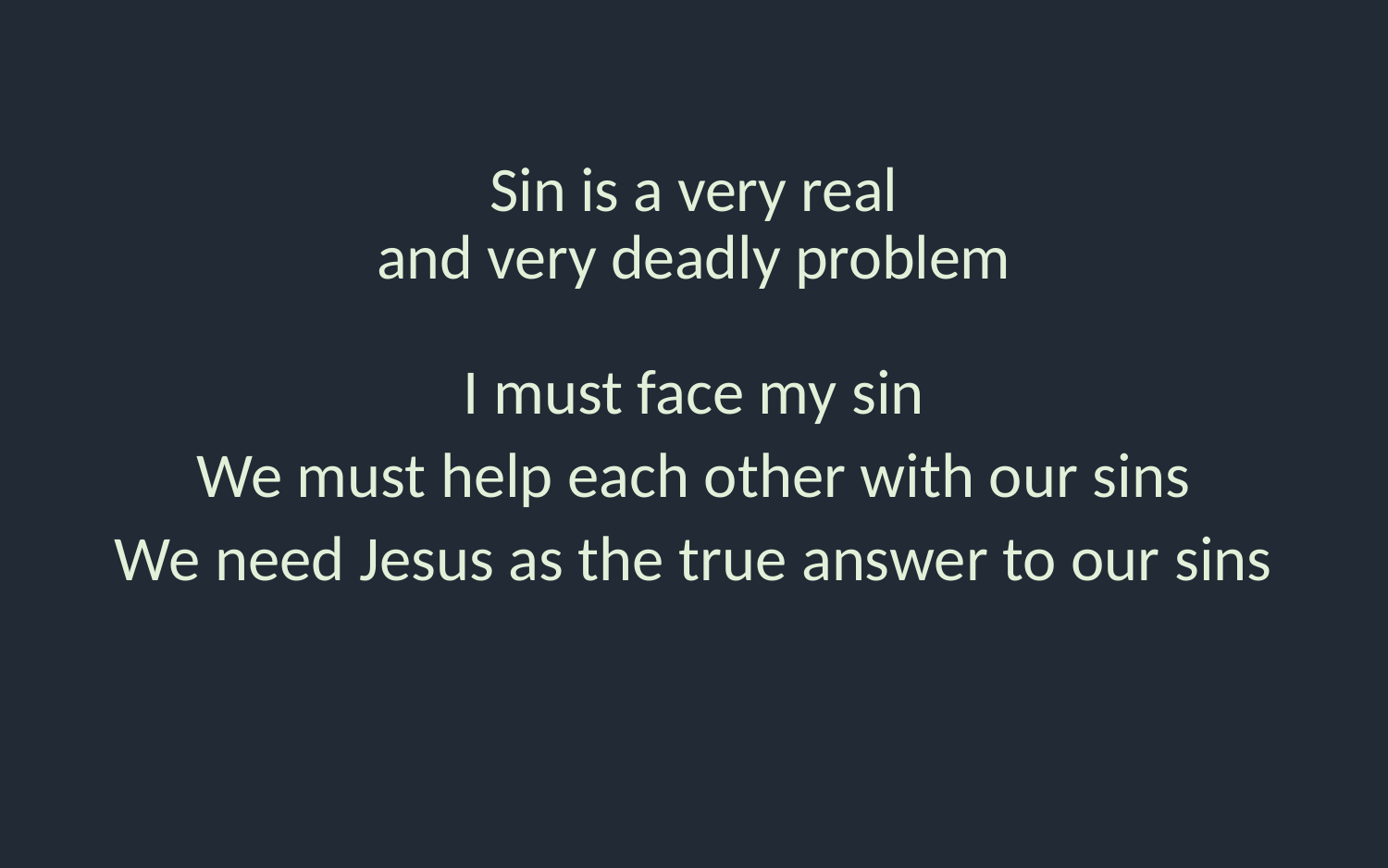

# Sin is a very real and very deadly problem
I must face my sin
We must help each other with our sins
We need Jesus as the true answer to our sins